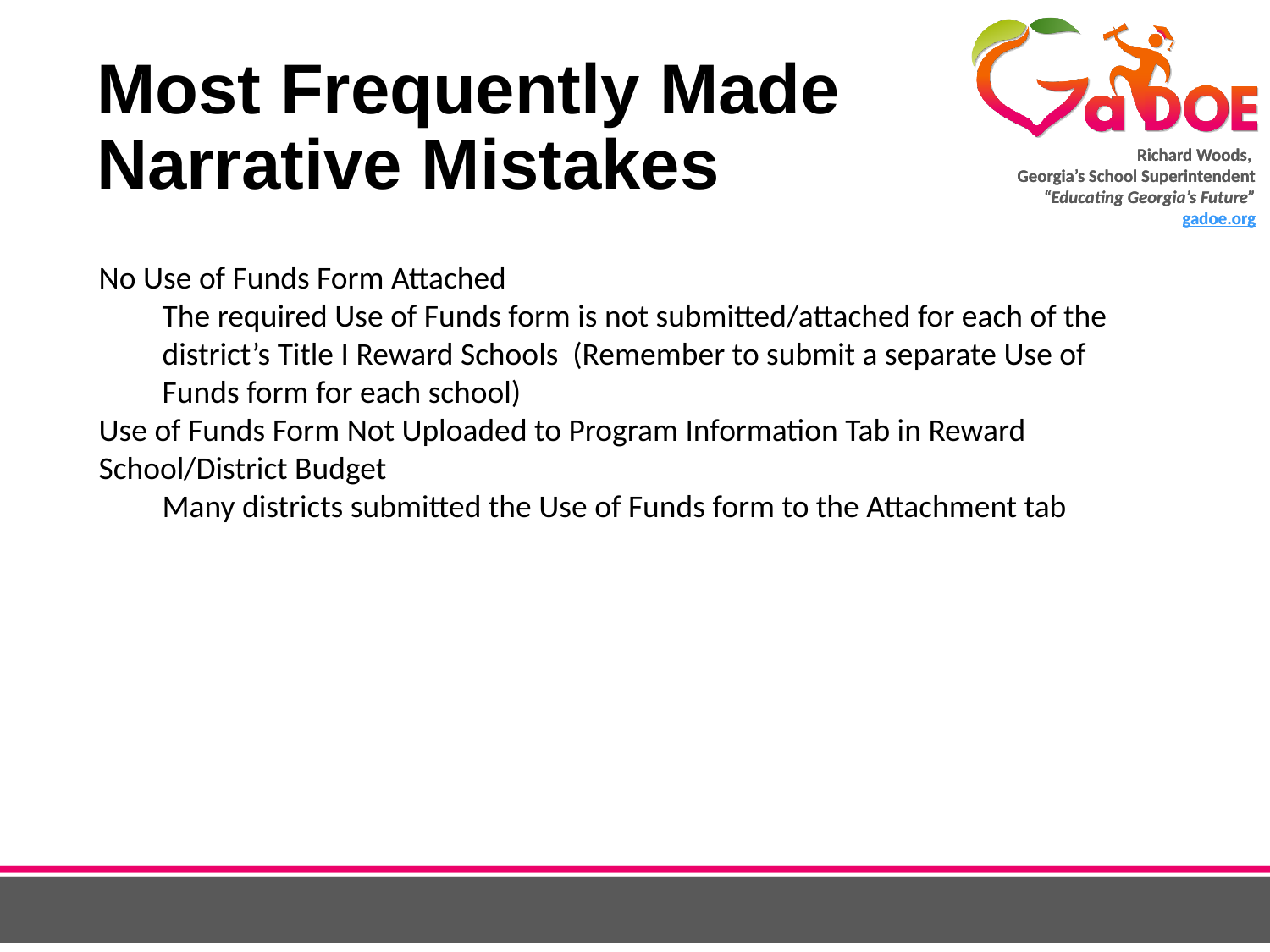

# Most Frequently Made Narrative Mistakes
No Use of Funds Form Attached
The required Use of Funds form is not submitted/attached for each of the district’s Title I Reward Schools  (Remember to submit a separate Use of Funds form for each school)
Use of Funds Form Not Uploaded to Program Information Tab in Reward School/District Budget
Many districts submitted the Use of Funds form to the Attachment tab